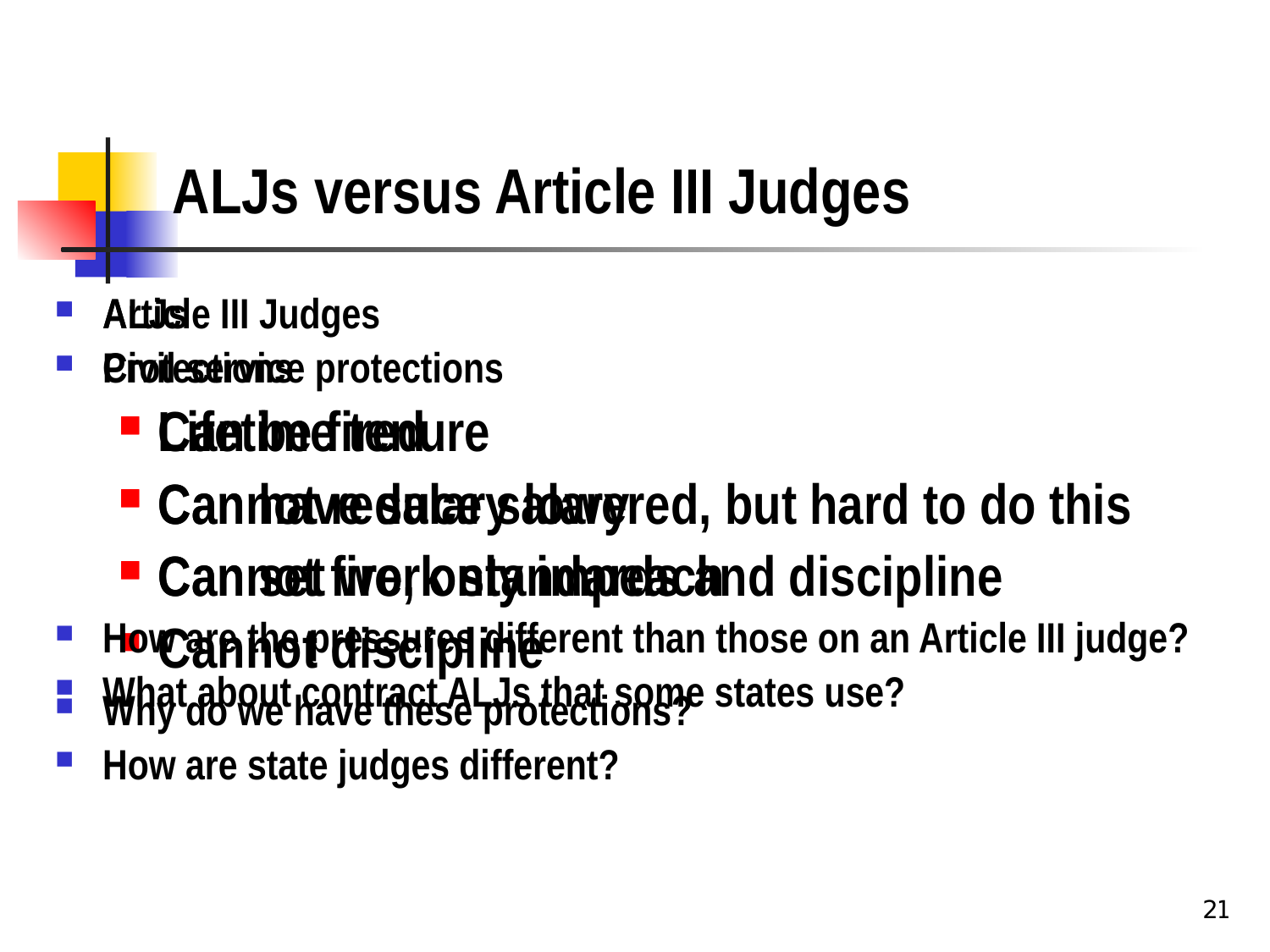

# ALJs versus Article III Judges
Article III Judges
Protections
Lifetime tenure
Cannot reduce salary
Cannot fire, only impeach
Cannot discipline
Why do we have these protections?
How are state judges different?
ALJs
Civil service protections
Can be fired
Can have salary lowered, but hard to do this
Can set work standards and discipline
How are the pressures different than those on an Article III judge?
What about contract ALJs that some states use?
21